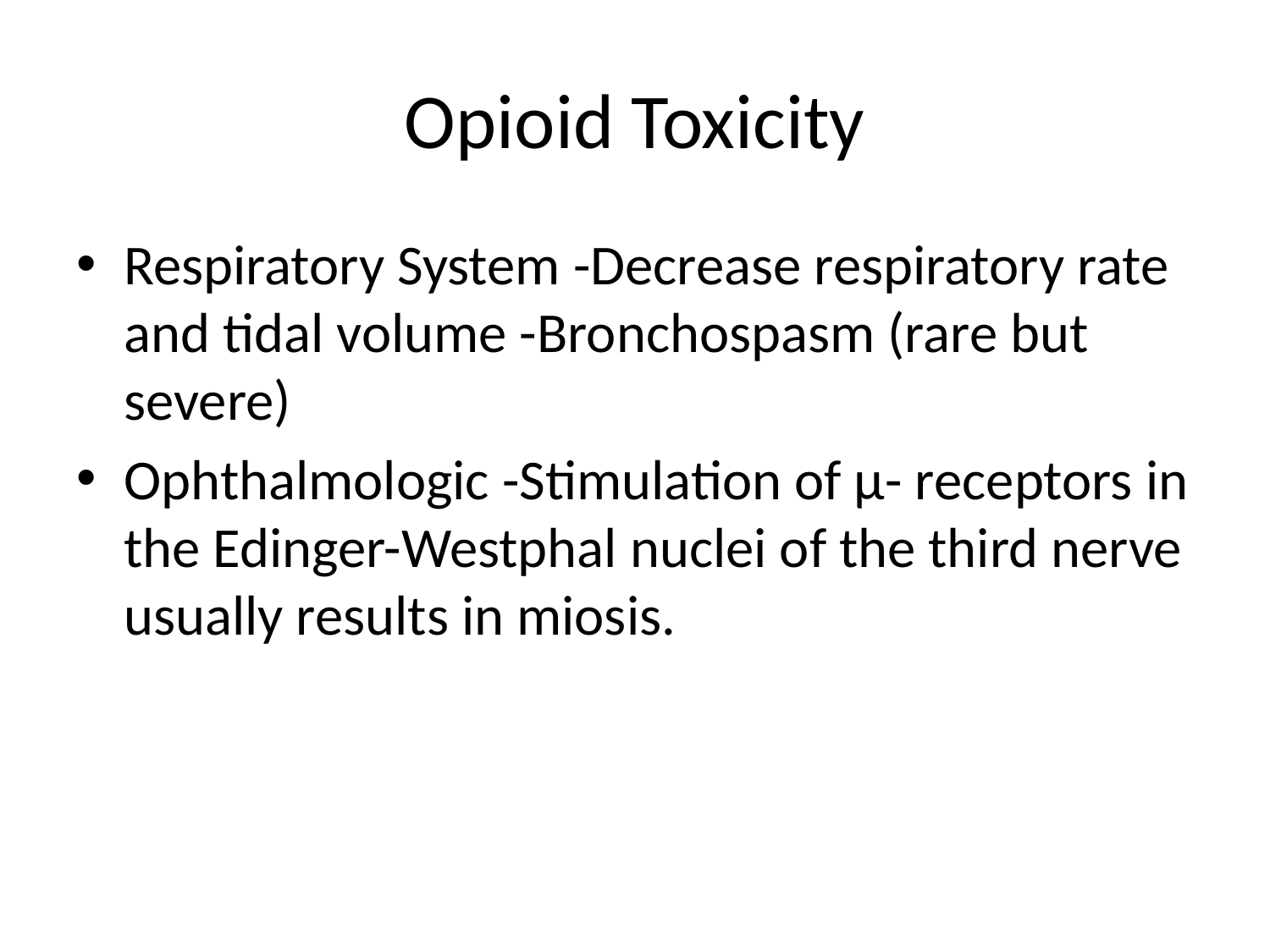

# Opioid Toxicity
Respiratory System -Decrease respiratory rate and tidal volume -Bronchospasm (rare but severe)
Ophthalmologic -Stimulation of μ- receptors in the Edinger-Westphal nuclei of the third nerve usually results in miosis.